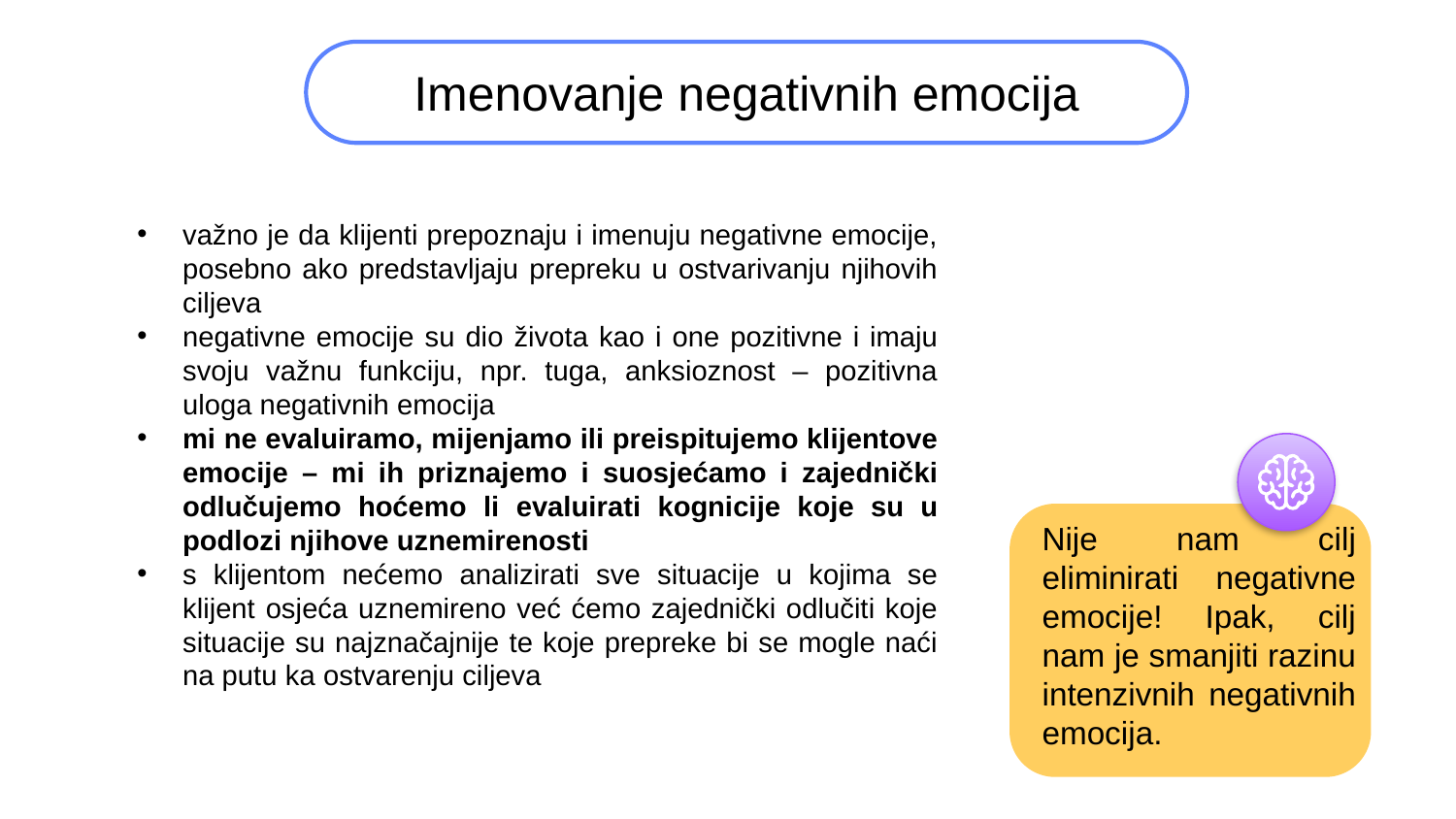

Imenovanje negativnih emocija
važno je da klijenti prepoznaju i imenuju negativne emocije, posebno ako predstavljaju prepreku u ostvarivanju njihovih ciljeva
negativne emocije su dio života kao i one pozitivne i imaju svoju važnu funkciju, npr. tuga, anksioznost – pozitivna uloga negativnih emocija
mi ne evaluiramo, mijenjamo ili preispitujemo klijentove emocije – mi ih priznajemo i suosjećamo i zajednički odlučujemo hoćemo li evaluirati kognicije koje su u podlozi njihove uznemirenosti
s klijentom nećemo analizirati sve situacije u kojima se klijent osjeća uznemireno već ćemo zajednički odlučiti koje situacije su najznačajnije te koje prepreke bi se mogle naći na putu ka ostvarenju ciljeva

Nije nam cilj eliminirati negativne emocije! Ipak, cilj nam je smanjiti razinu intenzivnih negativnih emocija.